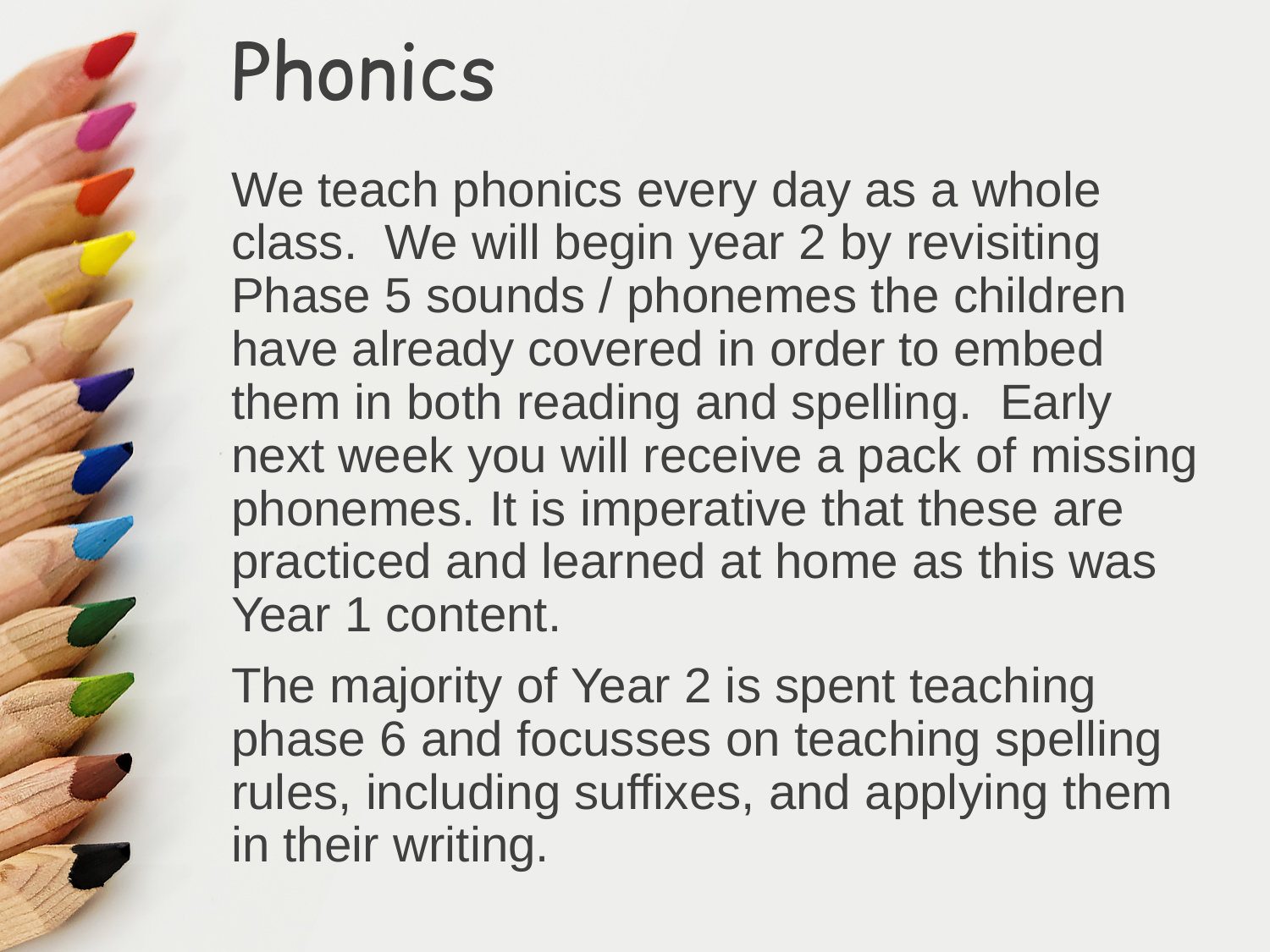

# Phonics
We teach phonics every day as a whole class.  We will begin year 2 by revisiting Phase 5 sounds / phonemes the children have already covered in order to embed them in both reading and spelling.  Early next week you will receive a pack of missing phonemes. It is imperative that these are practiced and learned at home as this was Year 1 content.
The majority of Year 2 is spent teaching phase 6 and focusses on teaching spelling rules, including suffixes, and applying them in their writing.